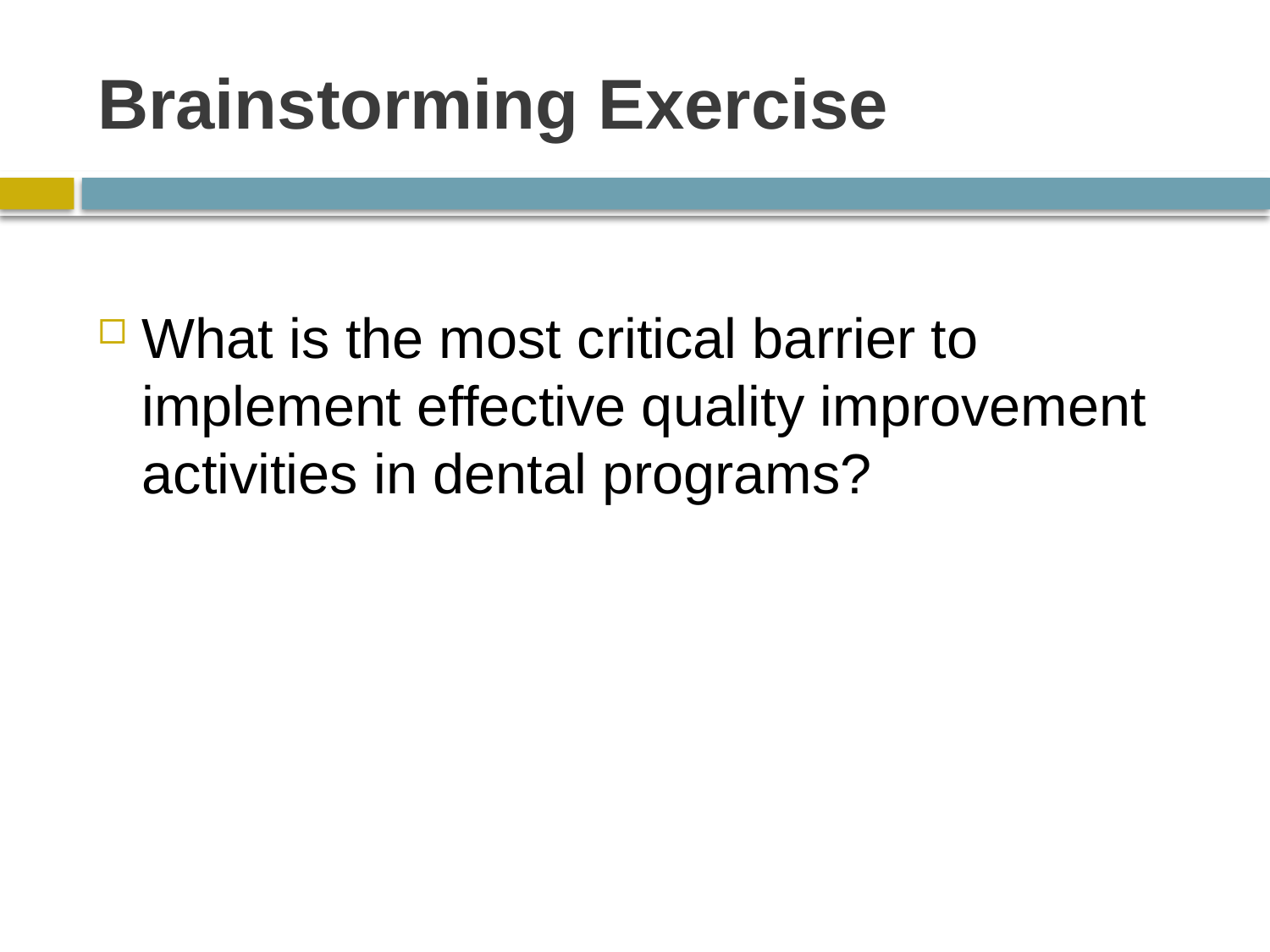

# Brainstorming Exercise

What is the most critical barrier to implement effective quality improvement activities in dental programs?